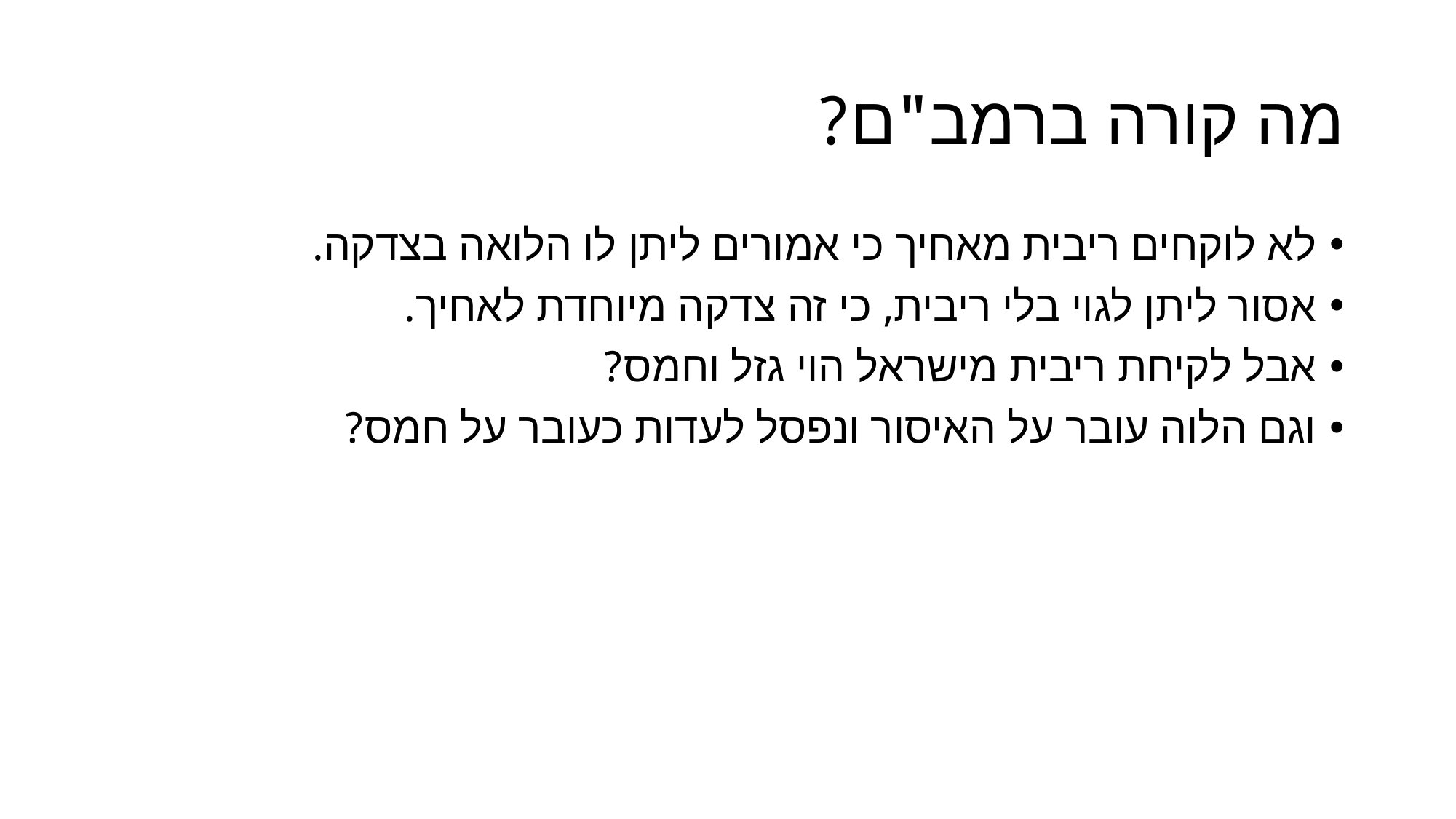

# מה קורה ברמב"ם?
לא לוקחים ריבית מאחיך כי אמורים ליתן לו הלואה בצדקה.
אסור ליתן לגוי בלי ריבית, כי זה צדקה מיוחדת לאחיך.
אבל לקיחת ריבית מישראל הוי גזל וחמס?
וגם הלוה עובר על האיסור ונפסל לעדות כעובר על חמס?